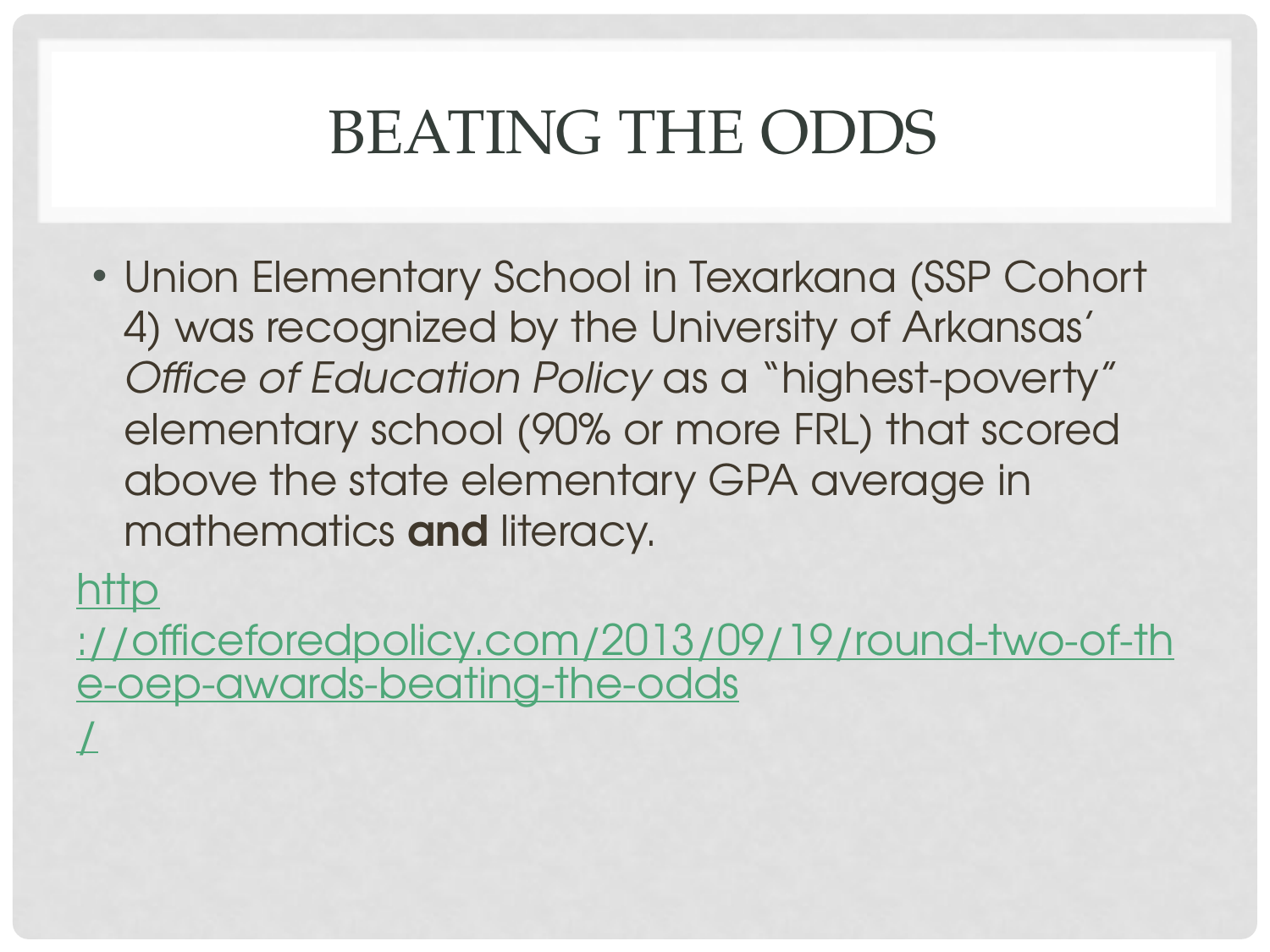

# Beating the Odds
Union Elementary School in Texarkana (SSP Cohort 4) was recognized by the University of Arkansas’ Office of Education Policy as a “highest-poverty” elementary school (90% or more FRL) that scored above the state elementary GPA average in mathematics and literacy.
http://officeforedpolicy.com/2013/09/19/round-two-of-the-oep-awards-beating-the-odds/